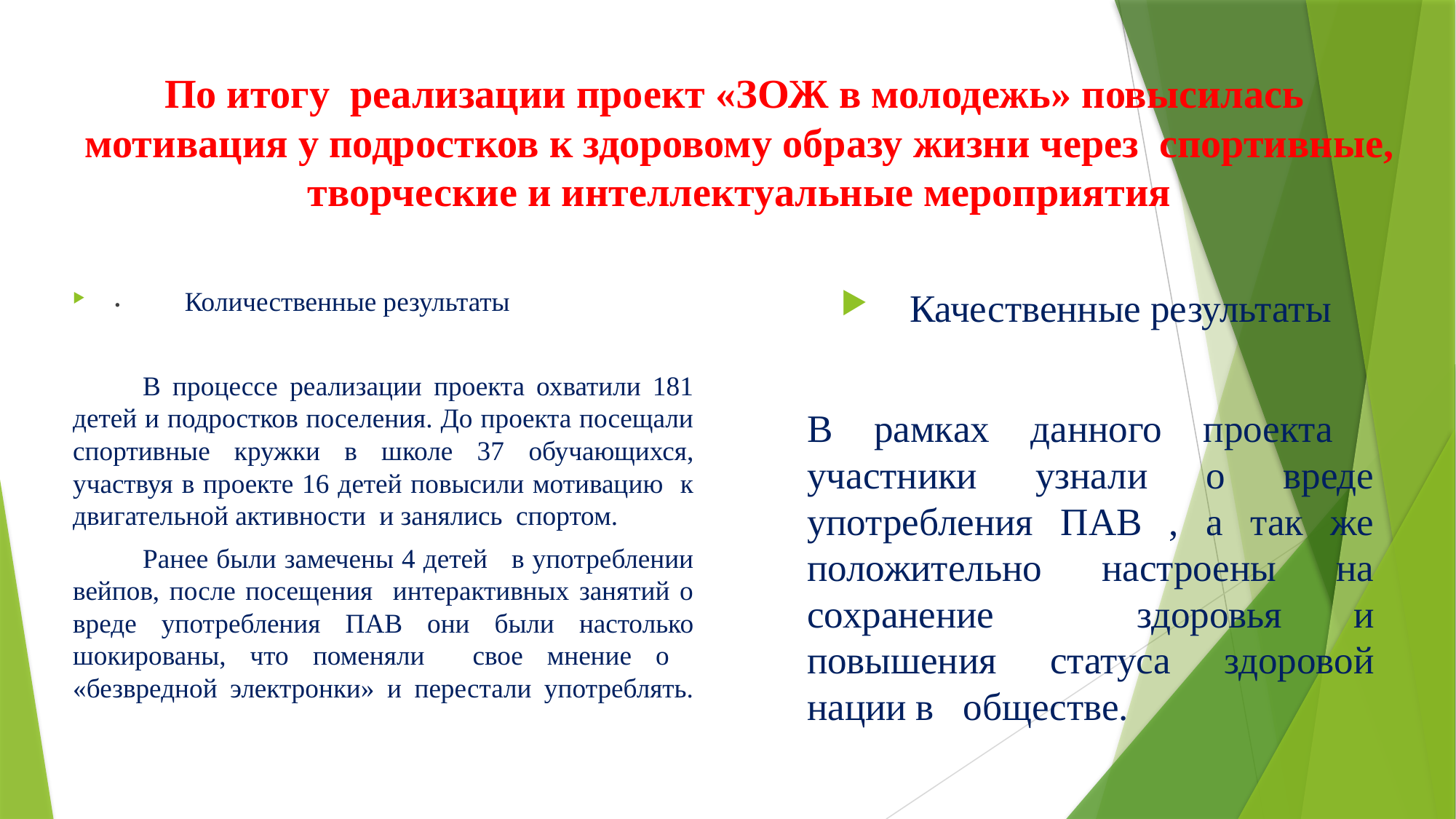

# По итогу  реализации проект «ЗОЖ в молодежь» повысилась  мотивация у подростков к здоровому образу жизни через  спортивные, творческие и интеллектуальные мероприятия
Качественные результаты

В рамках данного проекта  участники узнали о вреде употребления ПАВ , а так же положительно настроены на сохранение  здоровья и повышения статуса здоровой нации в   обществе.
•	Количественные результаты

	В процессе реализации проекта охватили 181 детей и подростков поселения. До проекта посещали спортивные кружки в школе 37 обучающихся, участвуя в проекте 16 детей повысили мотивацию  к двигательной активности  и занялись  спортом.
	Ранее были замечены 4 детей   в употреблении вейпов, после посещения  интерактивных занятий о вреде употребления ПАВ они были настолько шокированы, что поменяли  свое мнение о  «безвредной электронки» и перестали употреблять.